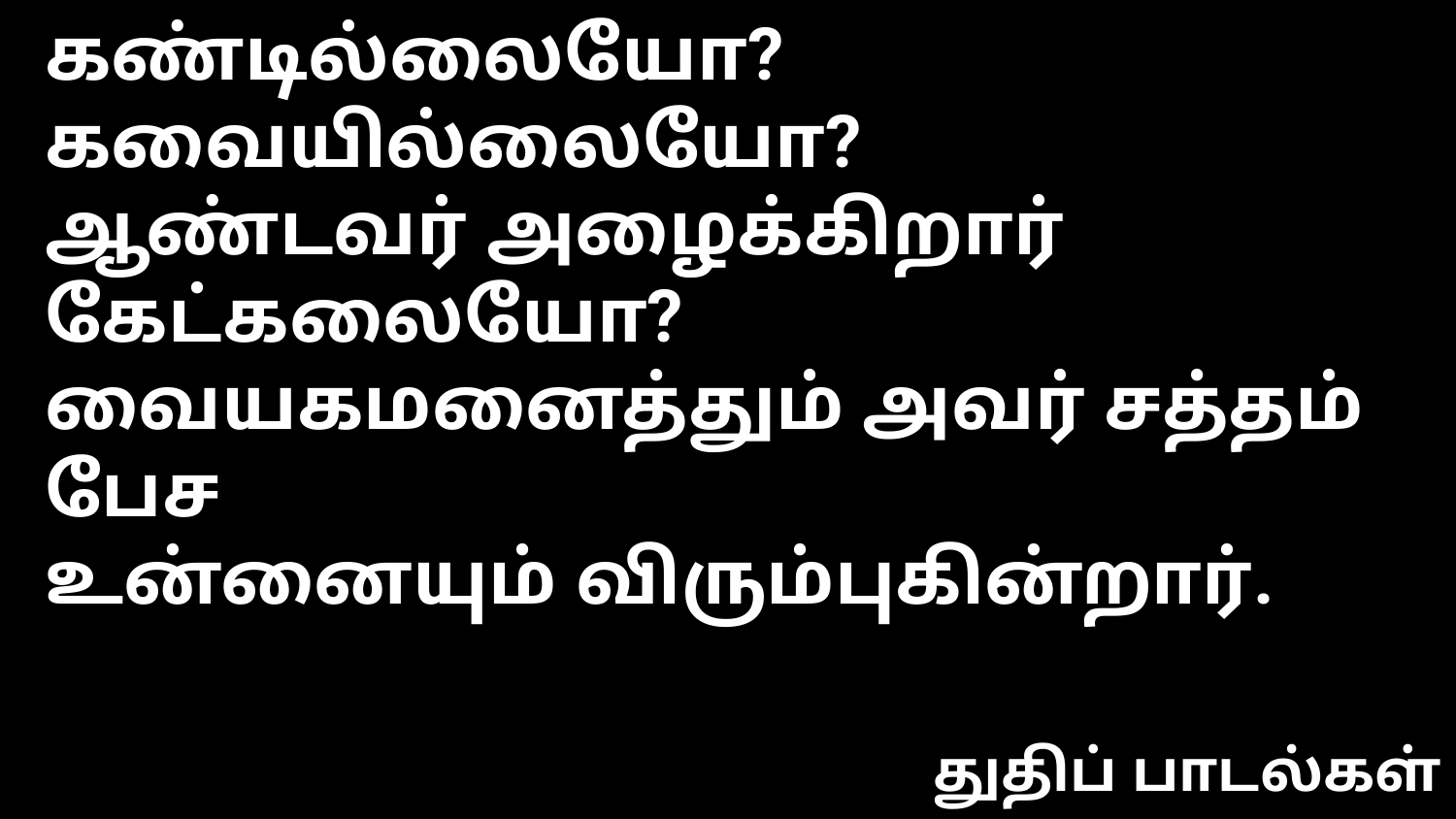

கண்டில்லையோ? கவையில்லையோ?
ஆண்டவர் அழைக்கிறார் கேட்கலையோ?
வையகமனைத்தும் அவர் சத்தம் பேச
உன்னையும் விரும்புகின்றார்.

துதிப் பாடல்கள்